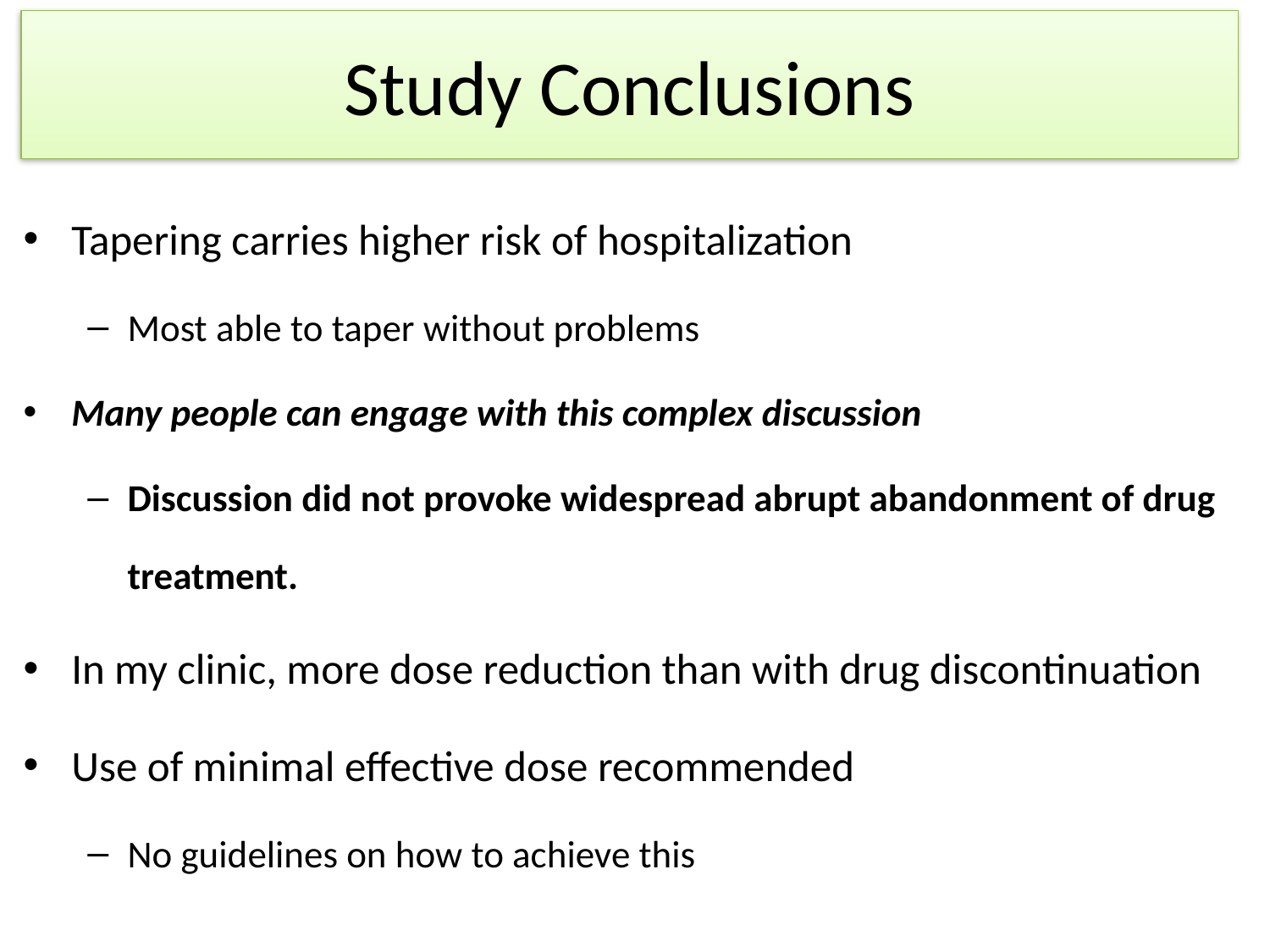

# Study Conclusions
Tapering carries higher risk of hospitalization
Most able to taper without problems
Many people can engage with this complex discussion
Discussion did not provoke widespread abrupt abandonment of drug treatment.
In my clinic, more dose reduction than with drug discontinuation
Use of minimal effective dose recommended
No guidelines on how to achieve this